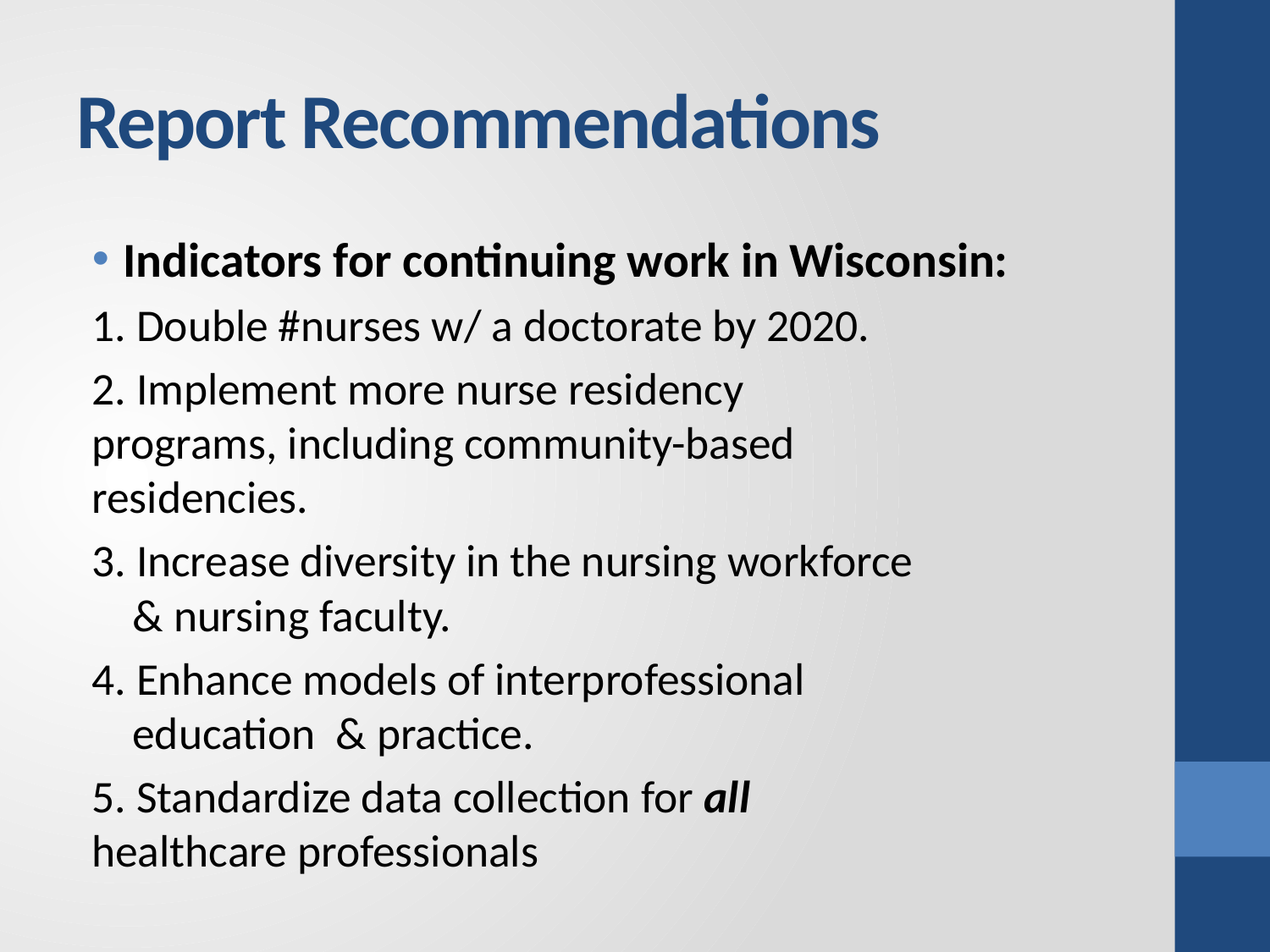

# Report Recommendations
Indicators for continuing work in Wisconsin:
	1. Double #nurses w/ a doctorate by 2020.
	2. Implement more nurse residency 		   	    programs, including community-based 	 	    residencies.
	3. Increase diversity in the nursing workforce 	 	    & nursing faculty.
	4. Enhance models of interprofessional 	  	         	    education  & practice.
	5. Standardize data collection for all 	  	 	    healthcare professionals